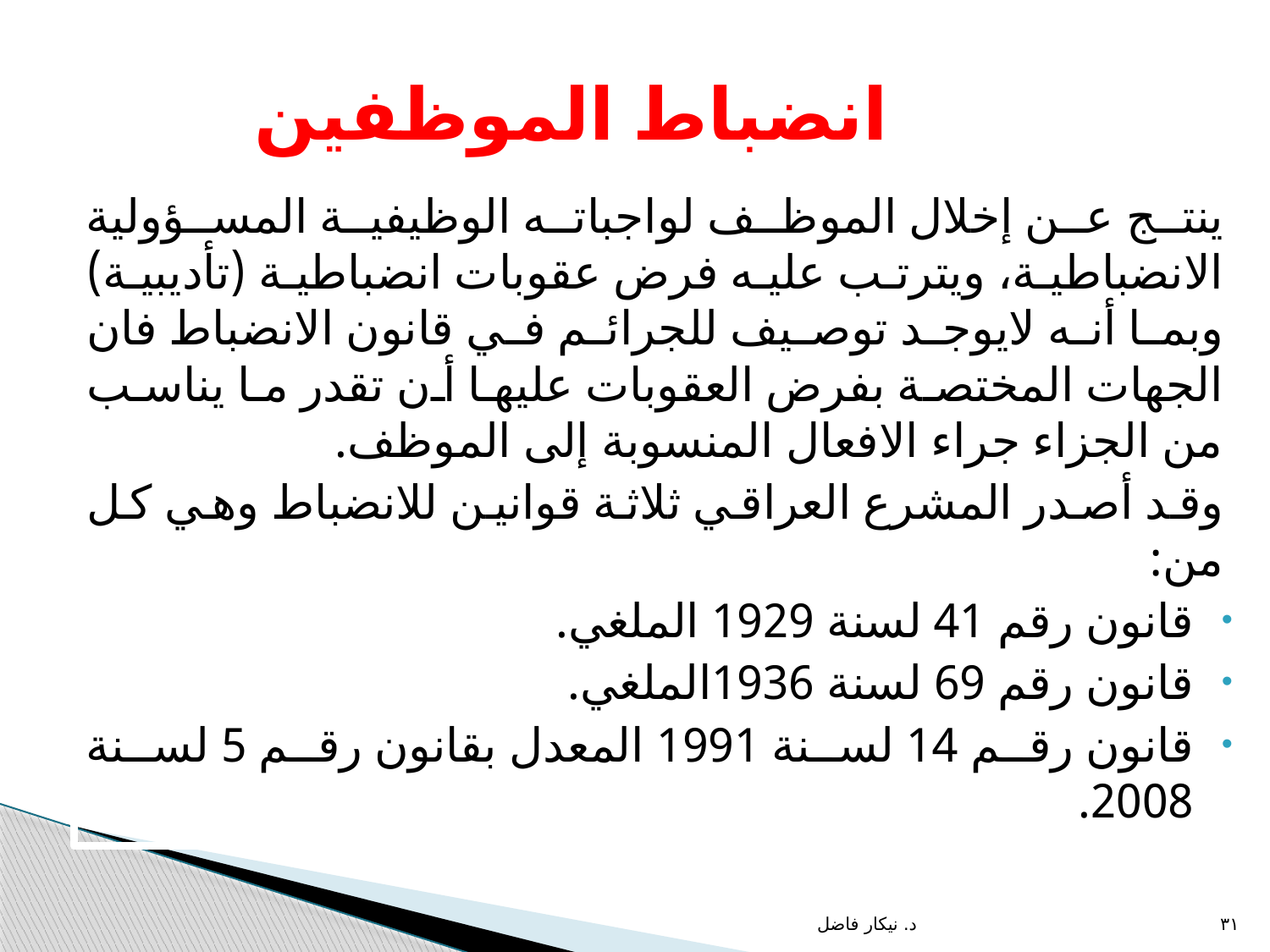

انضباط الموظفين
ينتج عن إخلال الموظف لواجباته الوظيفية المسؤولية الانضباطية، ويترتب عليه فرض عقوبات انضباطية (تأديبية) وبما أنه لايوجد توصيف للجرائم في قانون الانضباط فان الجهات المختصة بفرض العقوبات عليها أن تقدر ما يناسب من الجزاء جراء الافعال المنسوبة إلى الموظف.
وقد أصدر المشرع العراقي ثلاثة قوانين للانضباط وهي كل من:
قانون رقم 41 لسنة 1929 الملغي.
قانون رقم 69 لسنة 1936الملغي.
قانون رقم 14 لسنة 1991 المعدل بقانون رقم 5 لسنة 2008.

د. نيكار فاضل
٣١